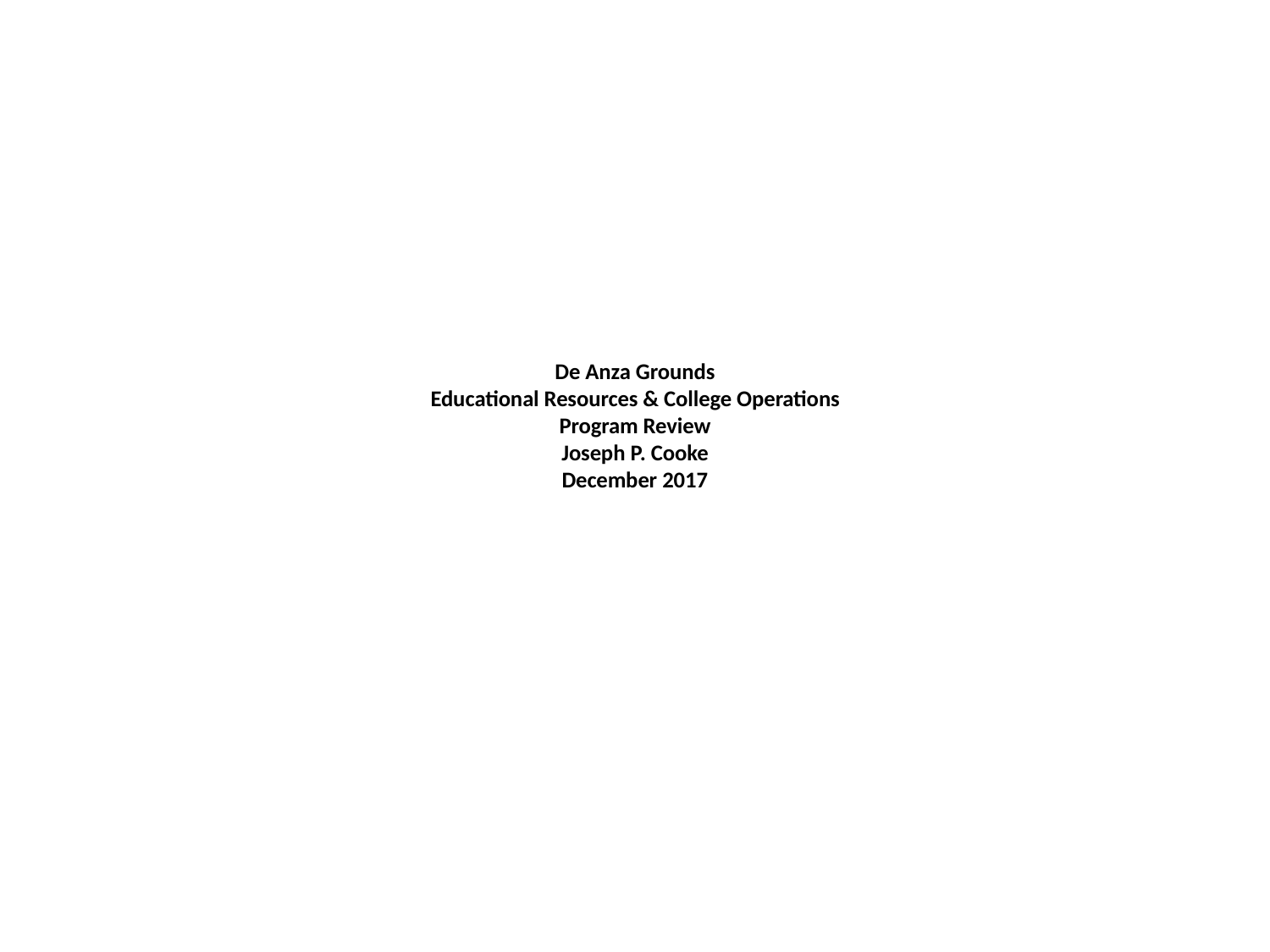

# De Anza Grounds Educational Resources & College Operations Program Review Joseph P. Cooke December 2017